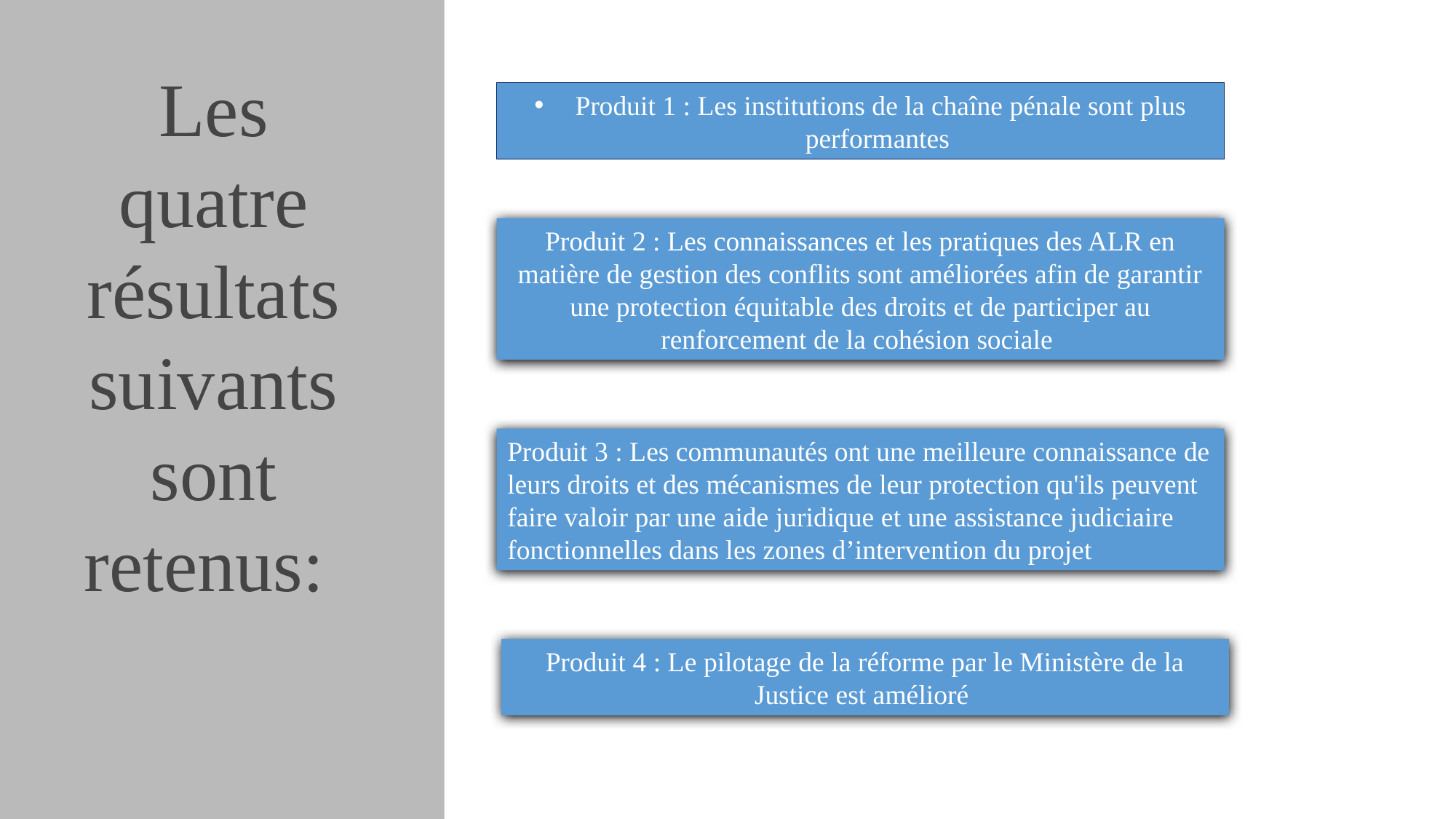

Les quatre résultats suivants sont retenus:
Produit 1 : Les institutions de la chaîne pénale sont plus performantes
Produit 2 : Les connaissances et les pratiques des ALR en matière de gestion des conflits sont améliorées afin de garantir une protection équitable des droits et de participer au renforcement de la cohésion sociale
Produit 3 : Les communautés ont une meilleure connaissance de leurs droits et des mécanismes de leur protection qu'ils peuvent faire valoir par une aide juridique et une assistance judiciaire fonctionnelles dans les zones d’intervention du projet
Produit 4 : Le pilotage de la réforme par le Ministère de la Justice est amélioré